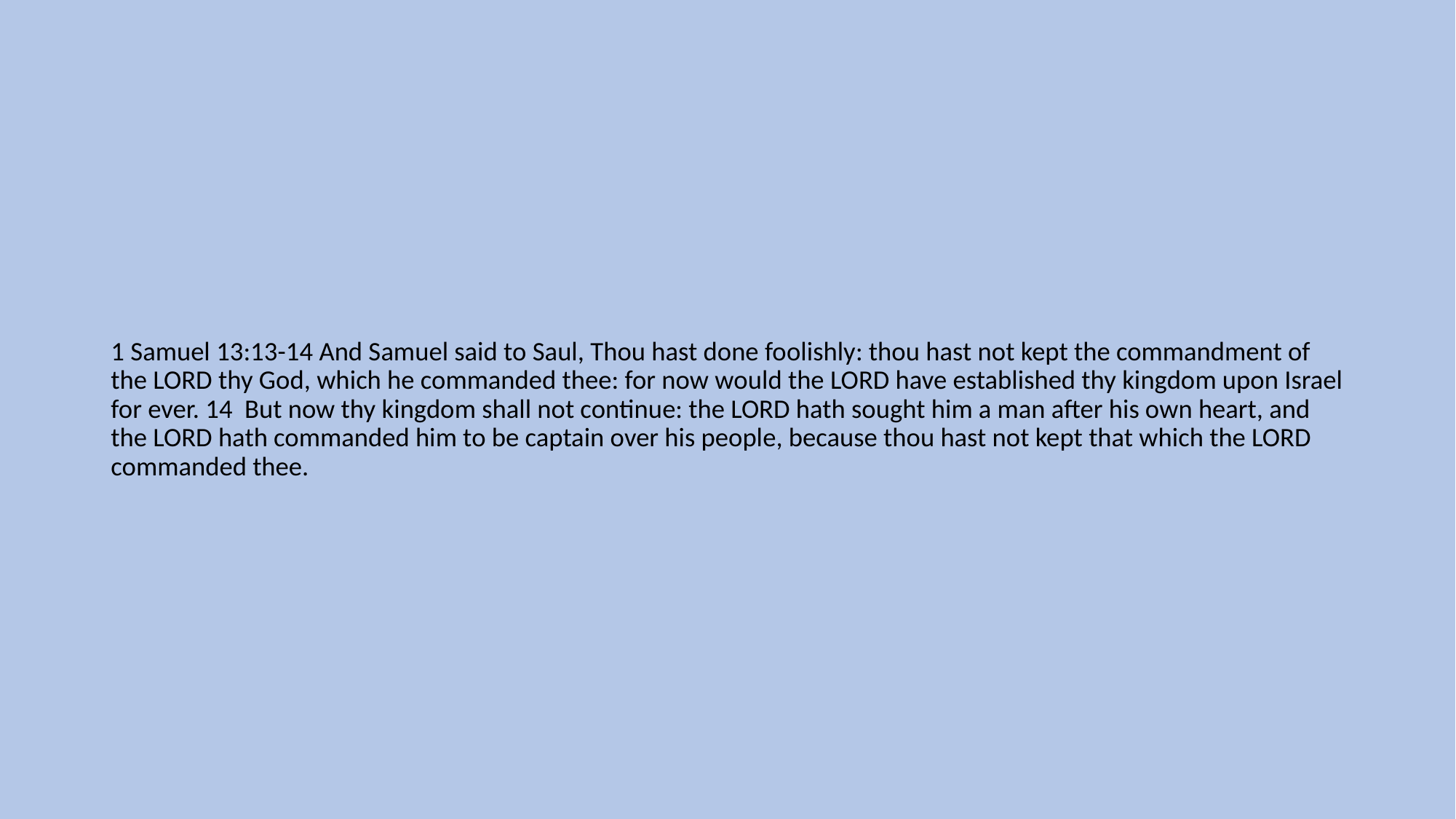

# 1 Samuel 13:13-14 And Samuel said to Saul, Thou hast done foolishly: thou hast not kept the commandment of the LORD thy God, which he commanded thee: for now would the LORD have established thy kingdom upon Israel for ever. 14  But now thy kingdom shall not continue: the LORD hath sought him a man after his own heart, and the LORD hath commanded him to be captain over his people, because thou hast not kept that which the LORD commanded thee.